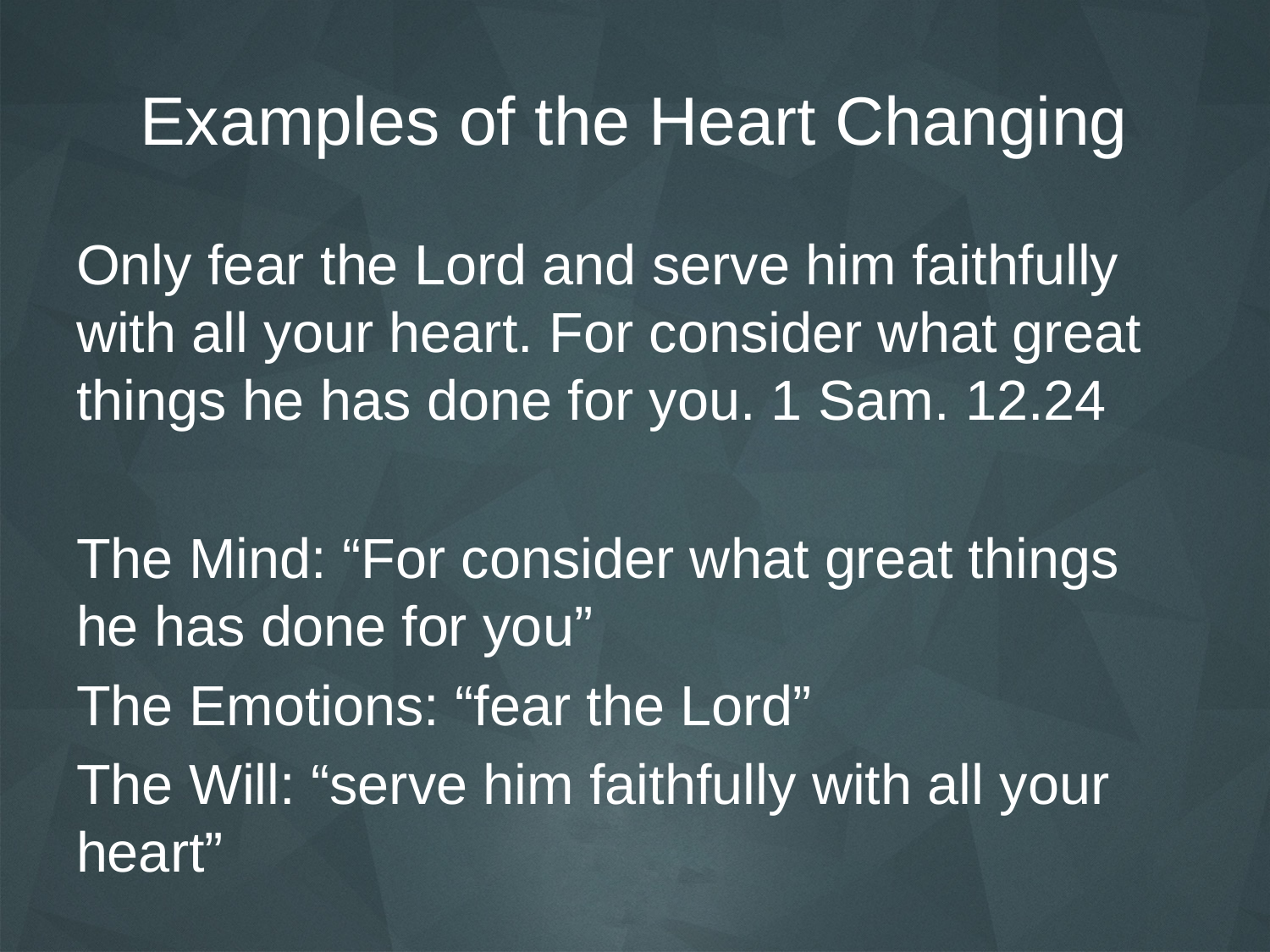

# Examples of the Heart Changing
Only fear the Lord and serve him faithfully with all your heart. For consider what great things he has done for you. 1 Sam. 12.24

The Mind: “For consider what great things he has done for you”
The Emotions: “fear the Lord”
The Will: “serve him faithfully with all your heart”